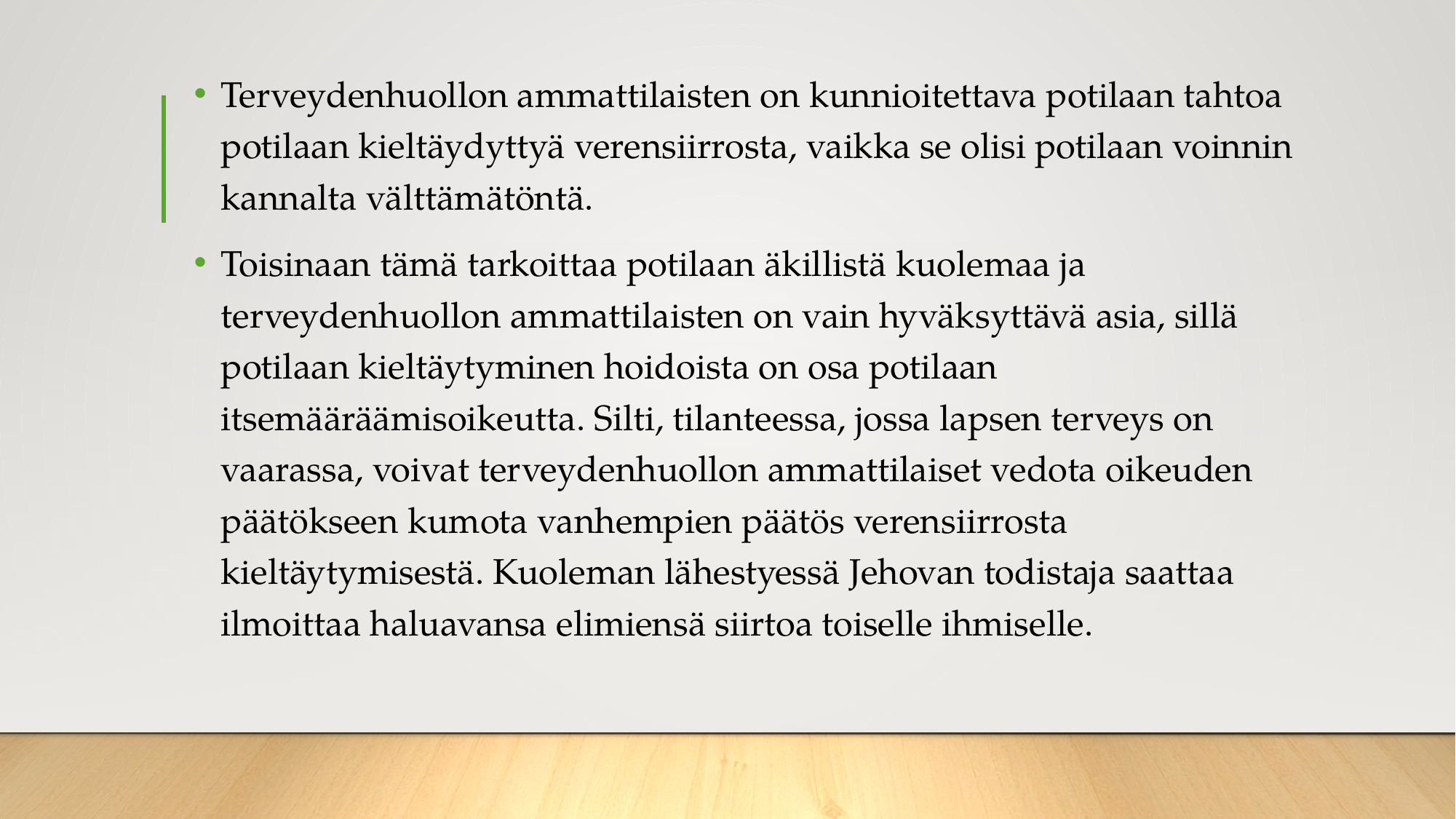

Terveydenhuollon ammattilaisten on kunnioitettava potilaan tahtoa potilaan kieltäydyttyä verensiirrosta, vaikka se olisi potilaan voinnin kannalta välttämätöntä.
Toisinaan tämä tarkoittaa potilaan äkillistä kuolemaa ja terveydenhuollon ammattilaisten on vain hyväksyttävä asia, sillä potilaan kieltäytyminen hoidoista on osa potilaan itsemääräämisoikeutta. Silti, tilanteessa, jossa lapsen terveys on vaarassa, voivat terveydenhuollon ammattilaiset vedota oikeuden päätökseen kumota vanhempien päätös verensiirrosta kieltäytymisestä. Kuoleman lähestyessä Jehovan todistaja saattaa ilmoittaa haluavansa elimiensä siirtoa toiselle ihmiselle.